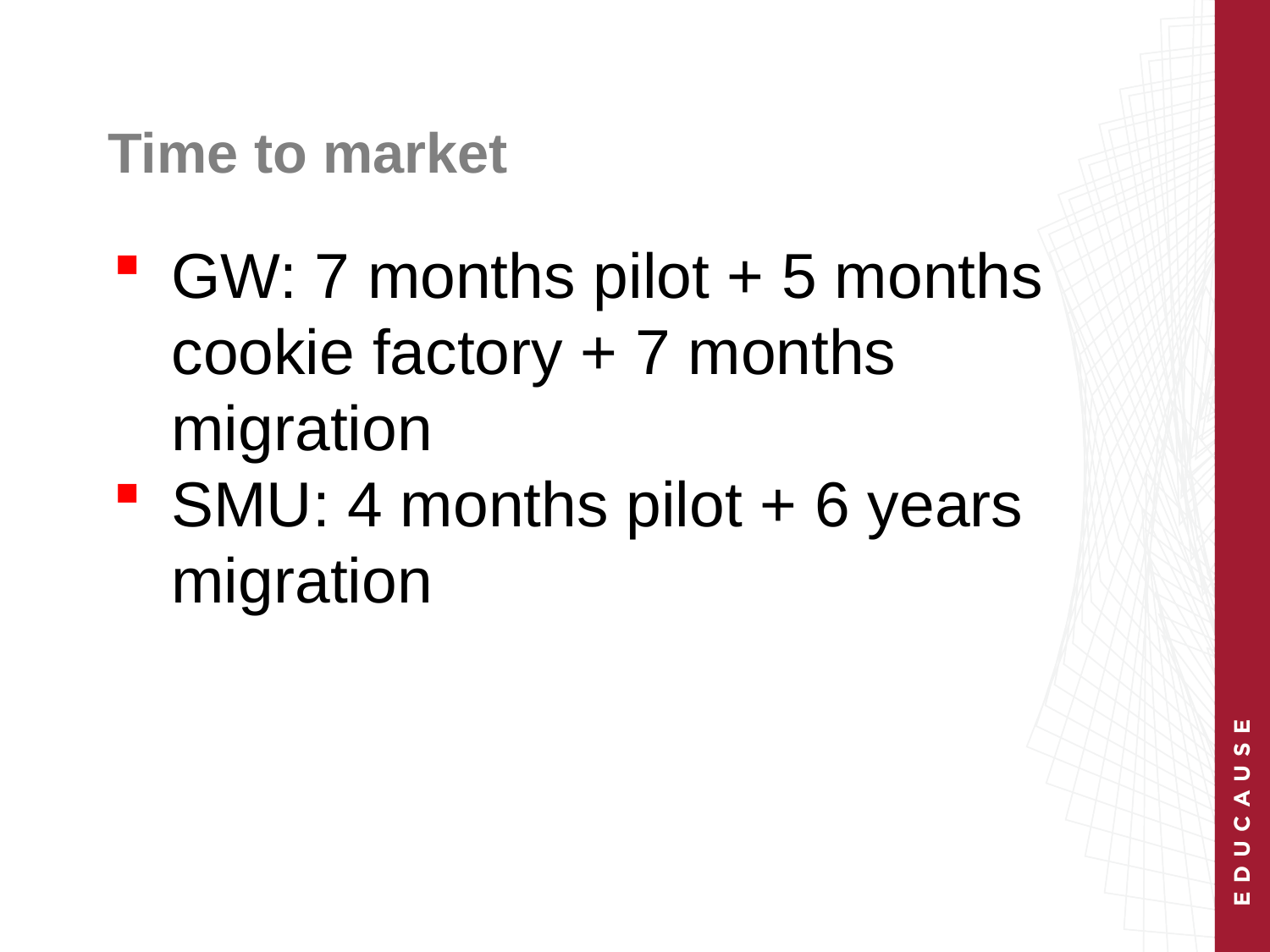

# Time to market
GW: 7 months pilot + 5 months cookie factory + 7 months migration
SMU: 4 months pilot + 6 years migration